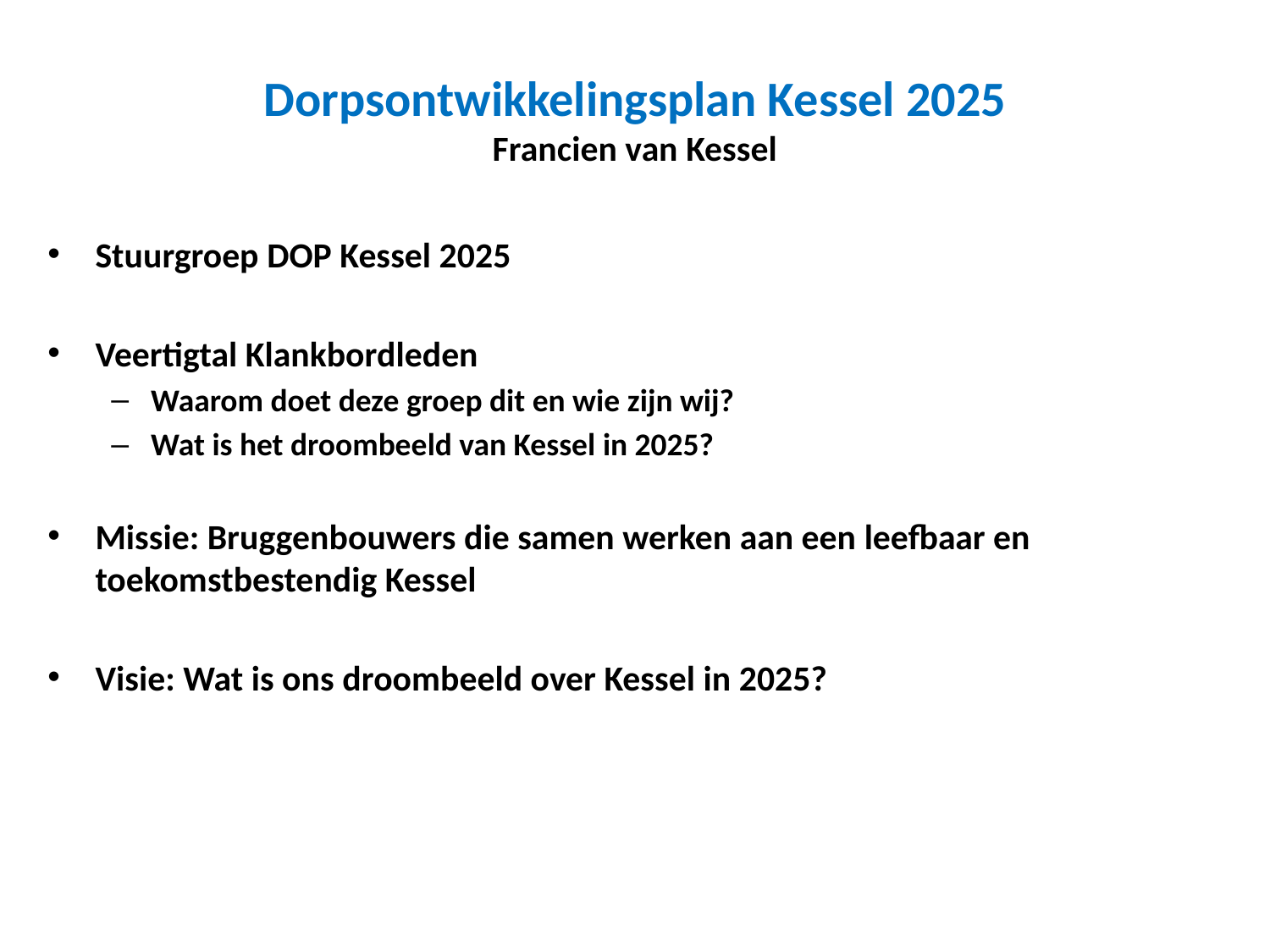

# Dorpsontwikkelingsplan Kessel 2025 Francien van Kessel
Stuurgroep DOP Kessel 2025

Veertigtal Klankbordleden
Waarom doet deze groep dit en wie zijn wij?
Wat is het droombeeld van Kessel in 2025?

Missie: Bruggenbouwers die samen werken aan een leefbaar en 	     toekomstbestendig Kessel

Visie: Wat is ons droombeeld over Kessel in 2025?